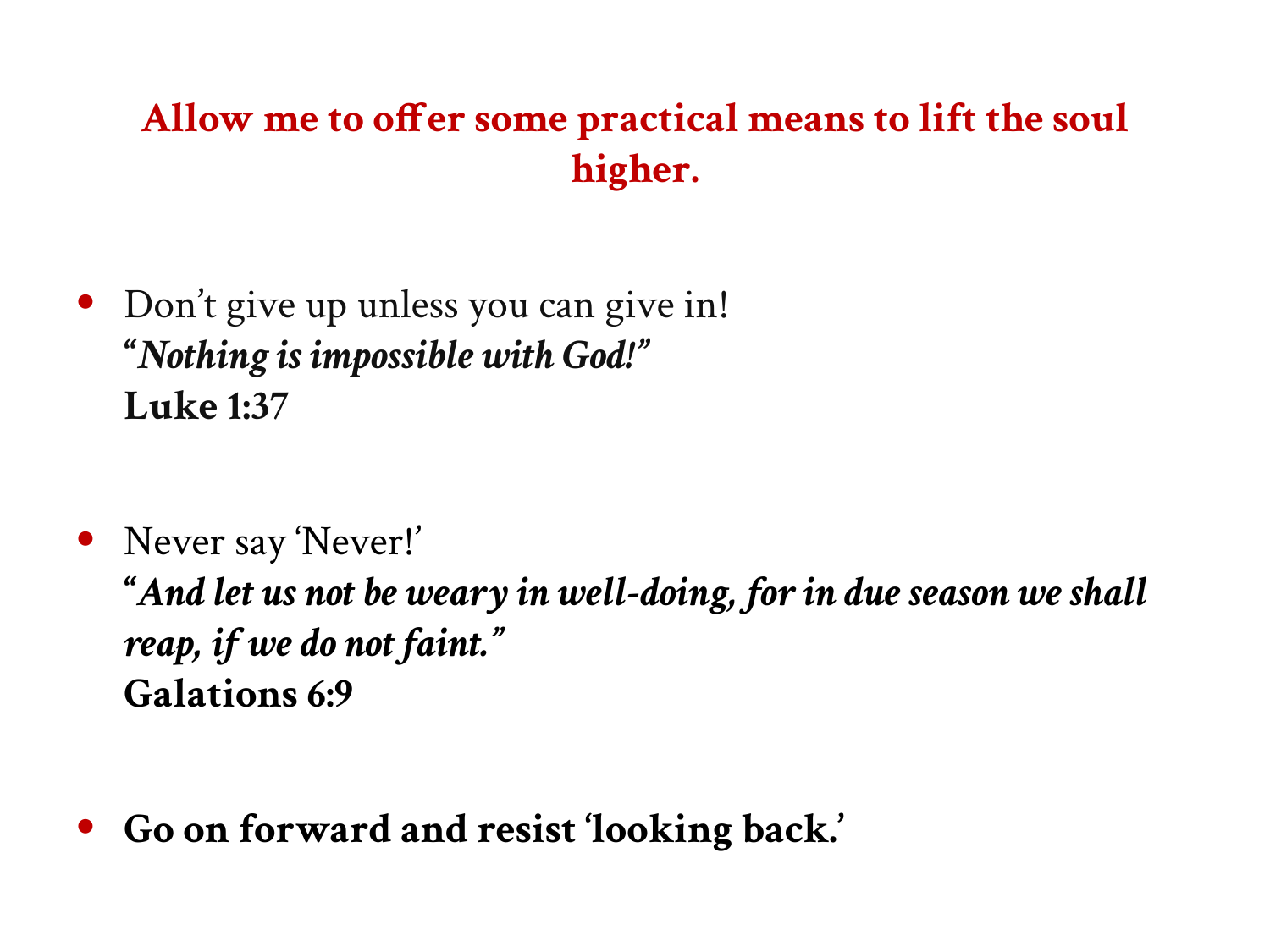

Allow me to offer some practical means to lift the soul higher.

Don’t give up unless you can give in!
“Nothing is impossible with God!”
Luke 1:37

Never say ‘Never!’
“And let us not be weary in well-doing, for in due season we shall reap, if we do not faint.”
Galations 6:9

Go on forward and resist ‘looking back.’